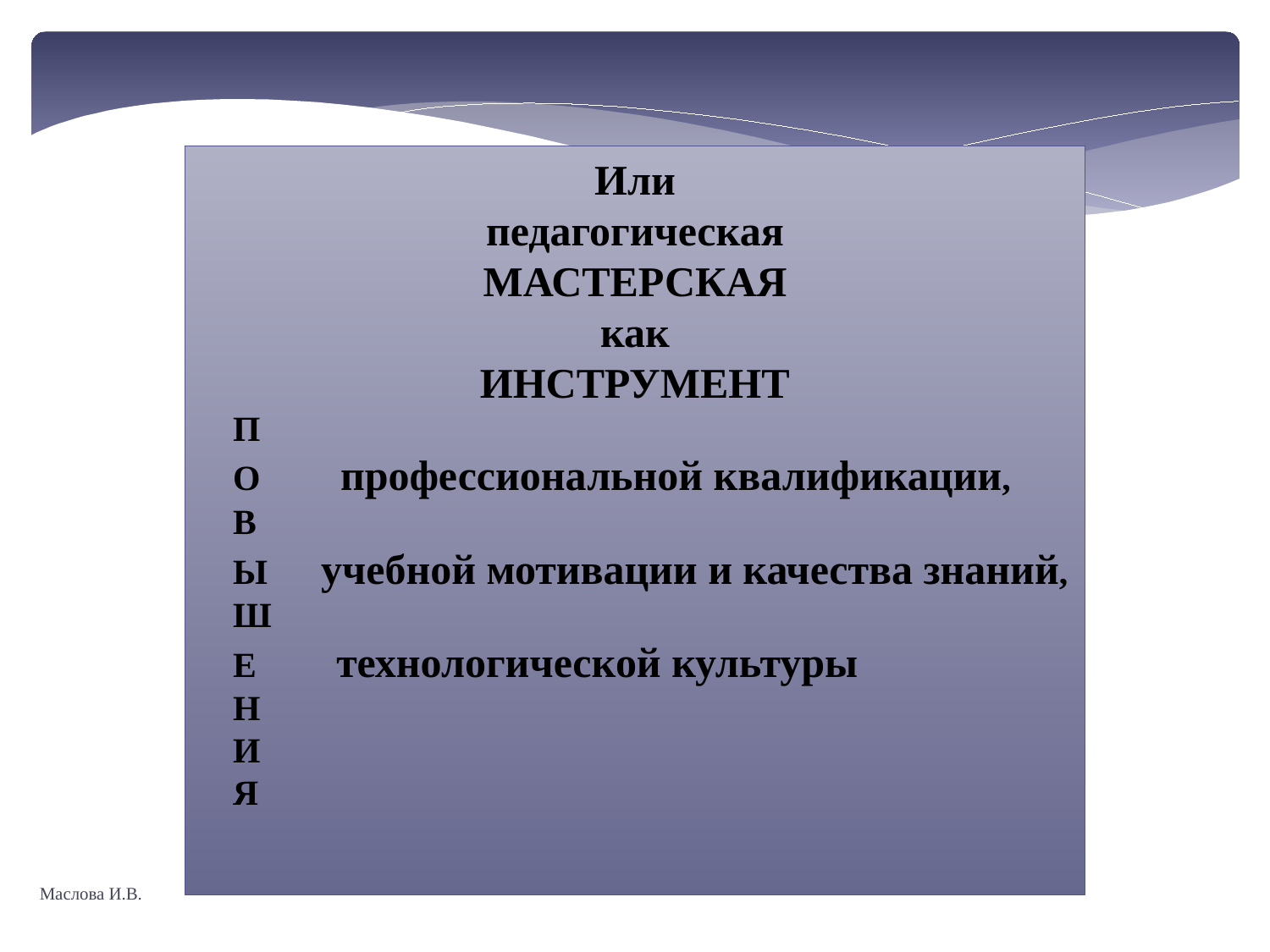

Или
педагогическая
МАСТЕРСКАЯ
как
ИНСТРУМЕНТ
    П
    О         профессиональной квалификации,
    В
    Ы      учебной мотивации и качества знаний,
    Ш
    Е         технологической культуры
    Н
    И
    Я

Маслова И.В.